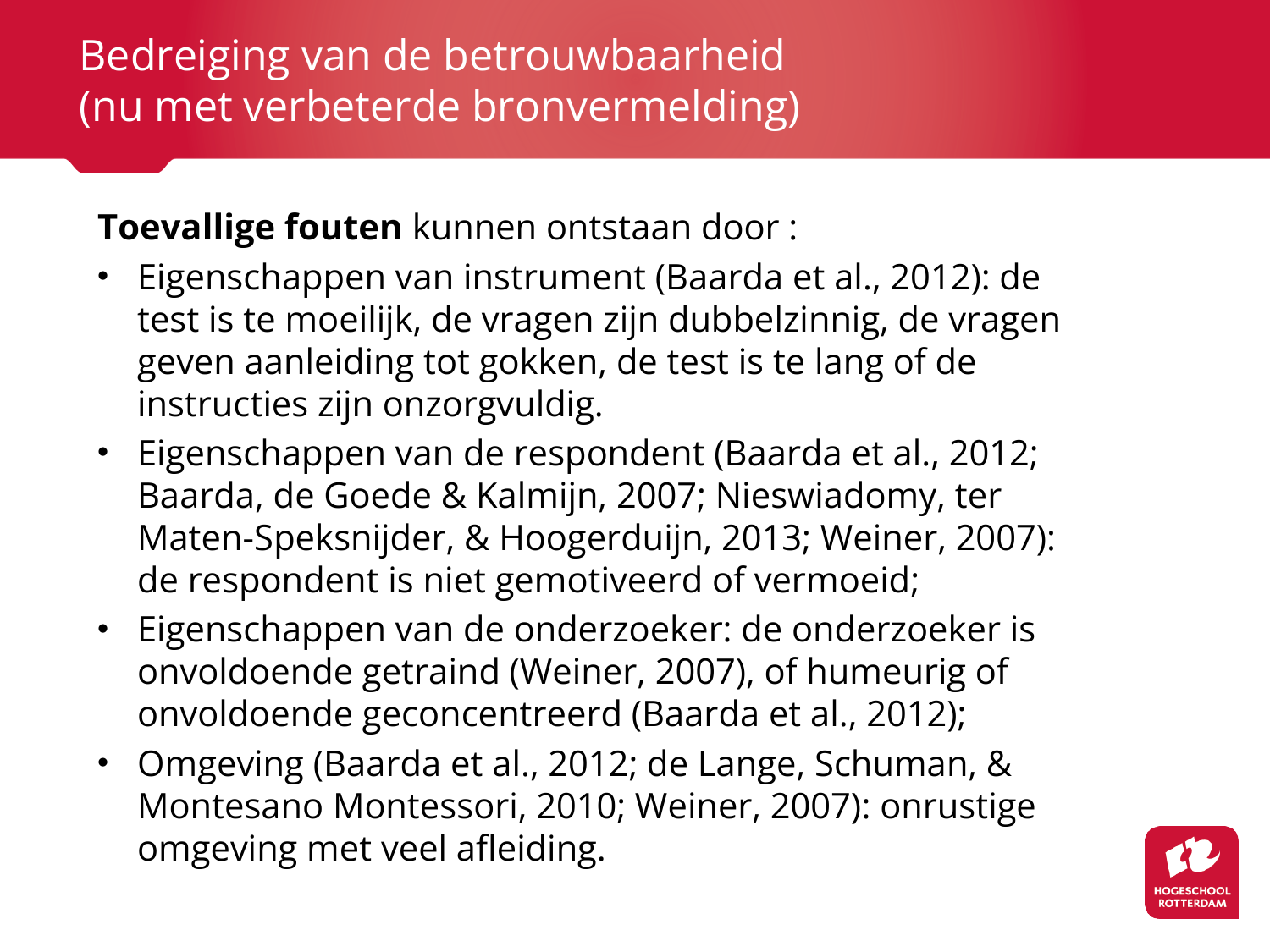

# Bedreiging van de betrouwbaarheid (nu met verbeterde bronvermelding)
Toevallige fouten kunnen ontstaan door :
Eigenschappen van instrument (Baarda et al., 2012): de test is te moeilijk, de vragen zijn dubbelzinnig, de vragen geven aanleiding tot gokken, de test is te lang of de instructies zijn onzorgvuldig.
Eigenschappen van de respondent (Baarda et al., 2012; Baarda, de Goede & Kalmijn, 2007; Nieswiadomy, ter Maten-Speksnijder, & Hoogerduijn, 2013; Weiner, 2007): de respondent is niet gemotiveerd of vermoeid;
Eigenschappen van de onderzoeker: de onderzoeker is onvoldoende getraind (Weiner, 2007), of humeurig of onvoldoende geconcentreerd (Baarda et al., 2012);
Omgeving (Baarda et al., 2012; de Lange, Schuman, & Montesano Montessori, 2010; Weiner, 2007): onrustige omgeving met veel afleiding.